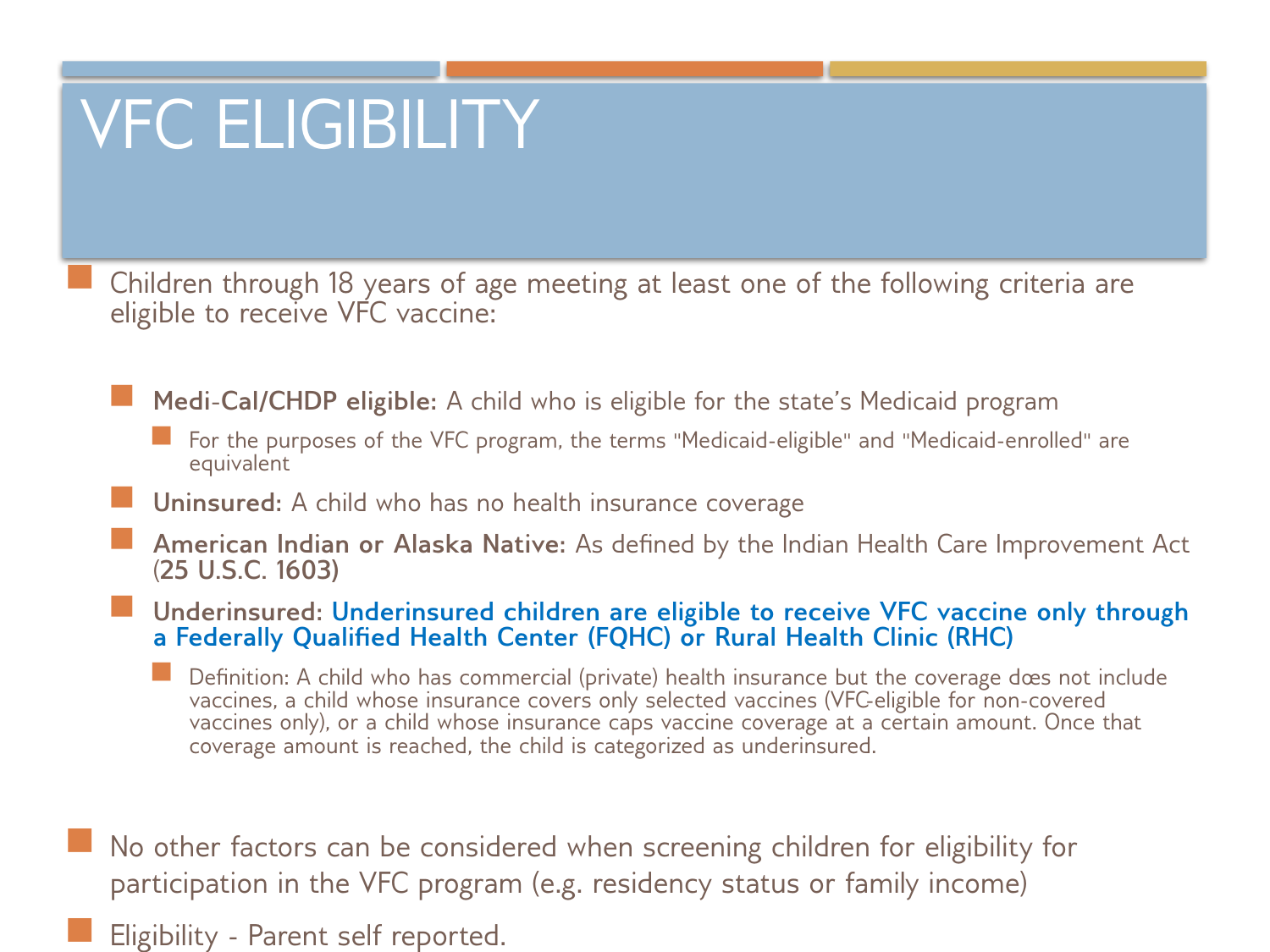

# VFC Eligibility
Children through 18 years of age meeting at least one of the following criteria are eligible to receive VFC vaccine:

Medi-Cal/CHDP eligible: A child who is eligible for the state’s Medicaid program
For the purposes of the VFC program, the terms "Medicaid-eligible" and "Medicaid-enrolled" are equivalent
Uninsured: A child who has no health insurance coverage
American Indian or Alaska Native: As defined by the Indian Health Care Improvement Act (25 U.S.C. 1603)
Underinsured: Underinsured children are eligible to receive VFC vaccine only through a Federally Qualified Health Center (FQHC) or Rural Health Clinic (RHC)
Definition: A child who has commercial (private) health insurance but the coverage does not include vaccines, a child whose insurance covers only selected vaccines (VFC-eligible for non-covered vaccines only), or a child whose insurance caps vaccine coverage at a certain amount. Once that coverage amount is reached, the child is categorized as underinsured.

No other factors can be considered when screening children for eligibility for participation in the VFC program (e.g. residency status or family income)
Eligibility - Parent self reported.